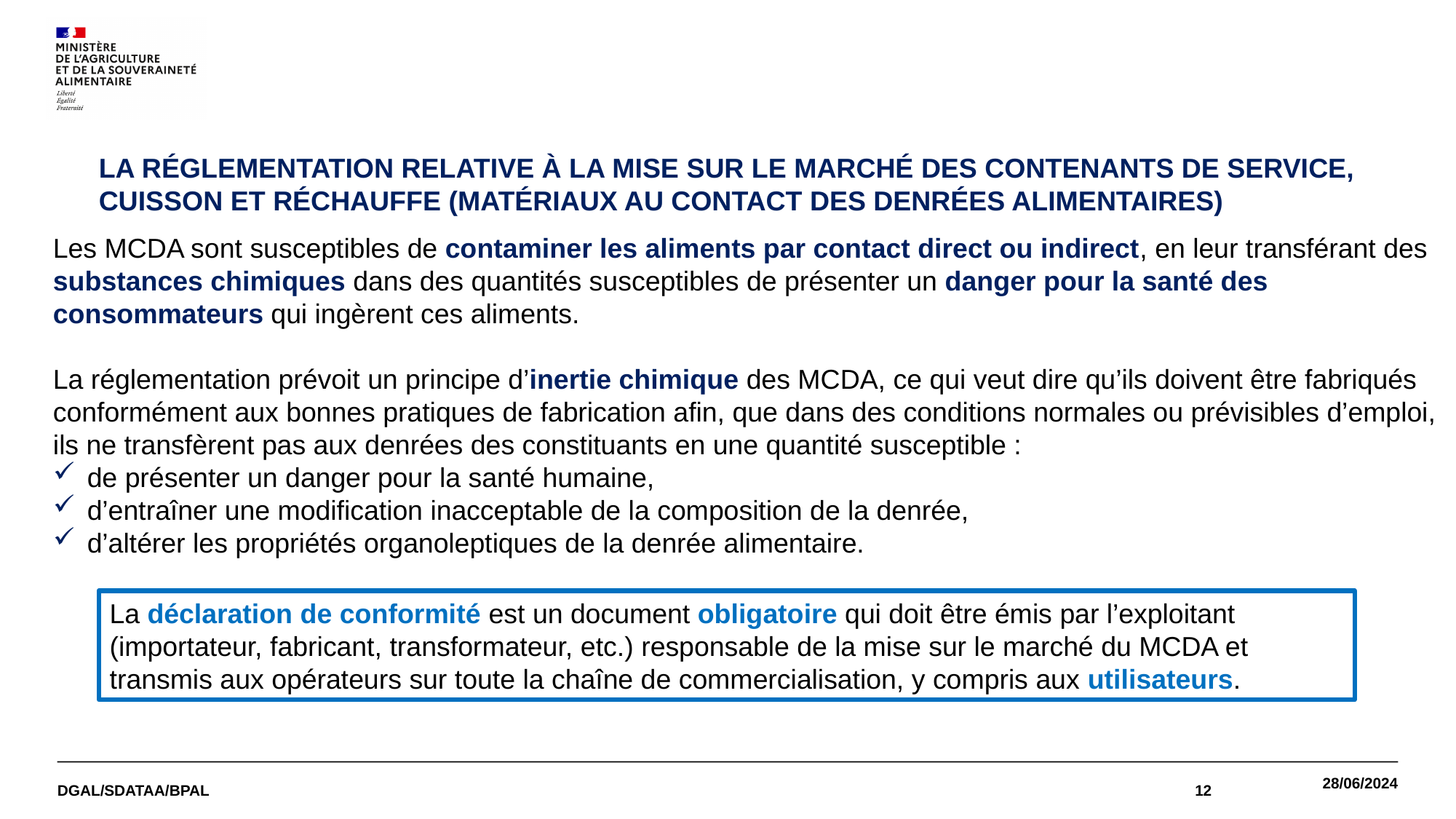

# LA RÉGLEMENTATION RELATIVE À LA MISE SUR LE MARCHÉ DES CONTENANTS DE SERVICE, CUISSON ET RÉCHAUFFE (MATÉRIAUX AU CONTACT DES DENRÉES ALIMENTAIRES)

Les MCDA sont susceptibles de contaminer les aliments par contact direct ou indirect, en leur transférant des substances chimiques dans des quantités susceptibles de présenter un danger pour la santé des consommateurs qui ingèrent ces aliments.

La réglementation prévoit un principe d’inertie chimique des MCDA, ce qui veut dire qu’ils doivent être fabriqués conformément aux bonnes pratiques de fabrication afin, que dans des conditions normales ou prévisibles d’emploi, ils ne transfèrent pas aux denrées des constituants en une quantité susceptible :
de présenter un danger pour la santé humaine,
d’entraîner une modification inacceptable de la composition de la denrée,
d’altérer les propriétés organoleptiques de la denrée alimentaire.

La déclaration de conformité est un document obligatoire qui doit être émis par l’exploitant (importateur, fabricant, transformateur, etc.) responsable de la mise sur le marché du MCDA et transmis aux opérateurs sur toute la chaîne de commercialisation, y compris aux utilisateurs.
28/06/2024
DGAL/SDATAA/BPAL
12